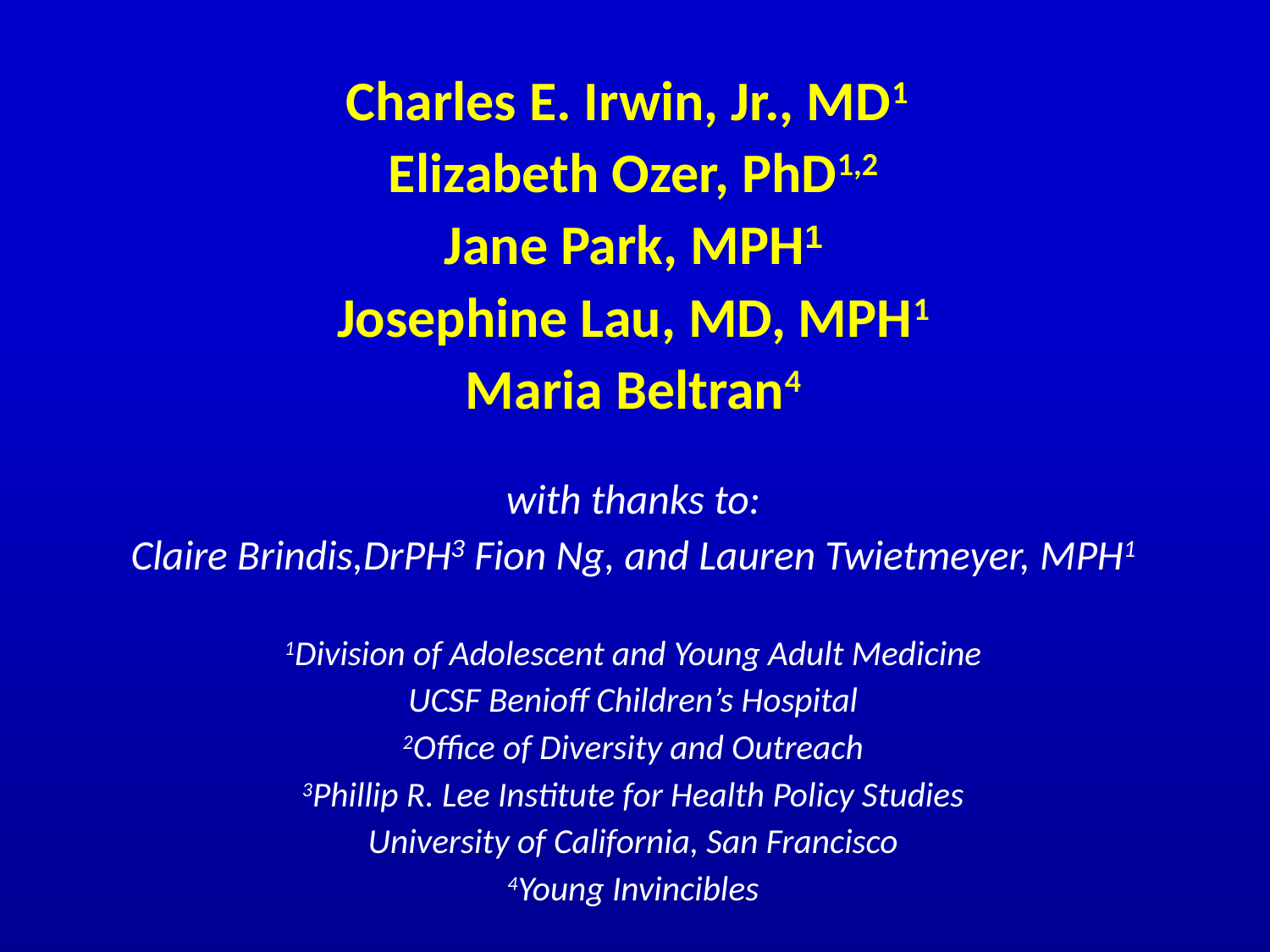

Charles E. Irwin, Jr., MD1
Elizabeth Ozer, PhD1,2
Jane Park, MPH1
Josephine Lau, MD, MPH1
Maria Beltran4

with thanks to:
Claire Brindis,DrPH3 Fion Ng, and Lauren Twietmeyer, MPH1

1Division of Adolescent and Young Adult Medicine
UCSF Benioff Children’s Hospital
2Office of Diversity and Outreach
3Phillip R. Lee Institute for Health Policy Studies
University of California, San Francisco
4Young Invincibles